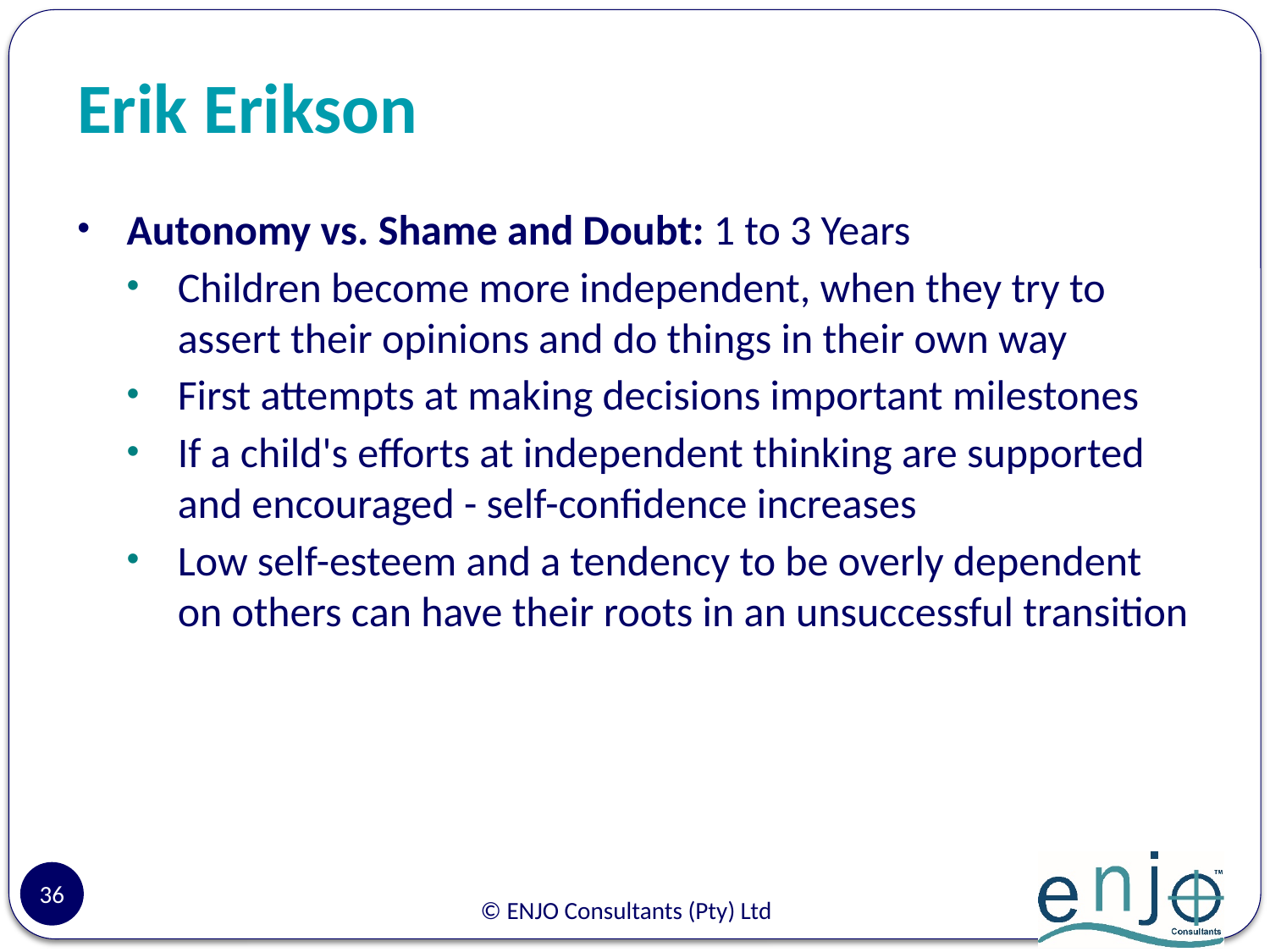

# Erik Erikson
Autonomy vs. Shame and Doubt: 1 to 3 Years
Children become more independent, when they try to assert their opinions and do things in their own way
First attempts at making decisions important milestones
If a child's efforts at independent thinking are supported and encouraged - self-confidence increases
Low self-esteem and a tendency to be overly dependent on others can have their roots in an unsuccessful transition

36
© ENJO Consultants (Pty) Ltd